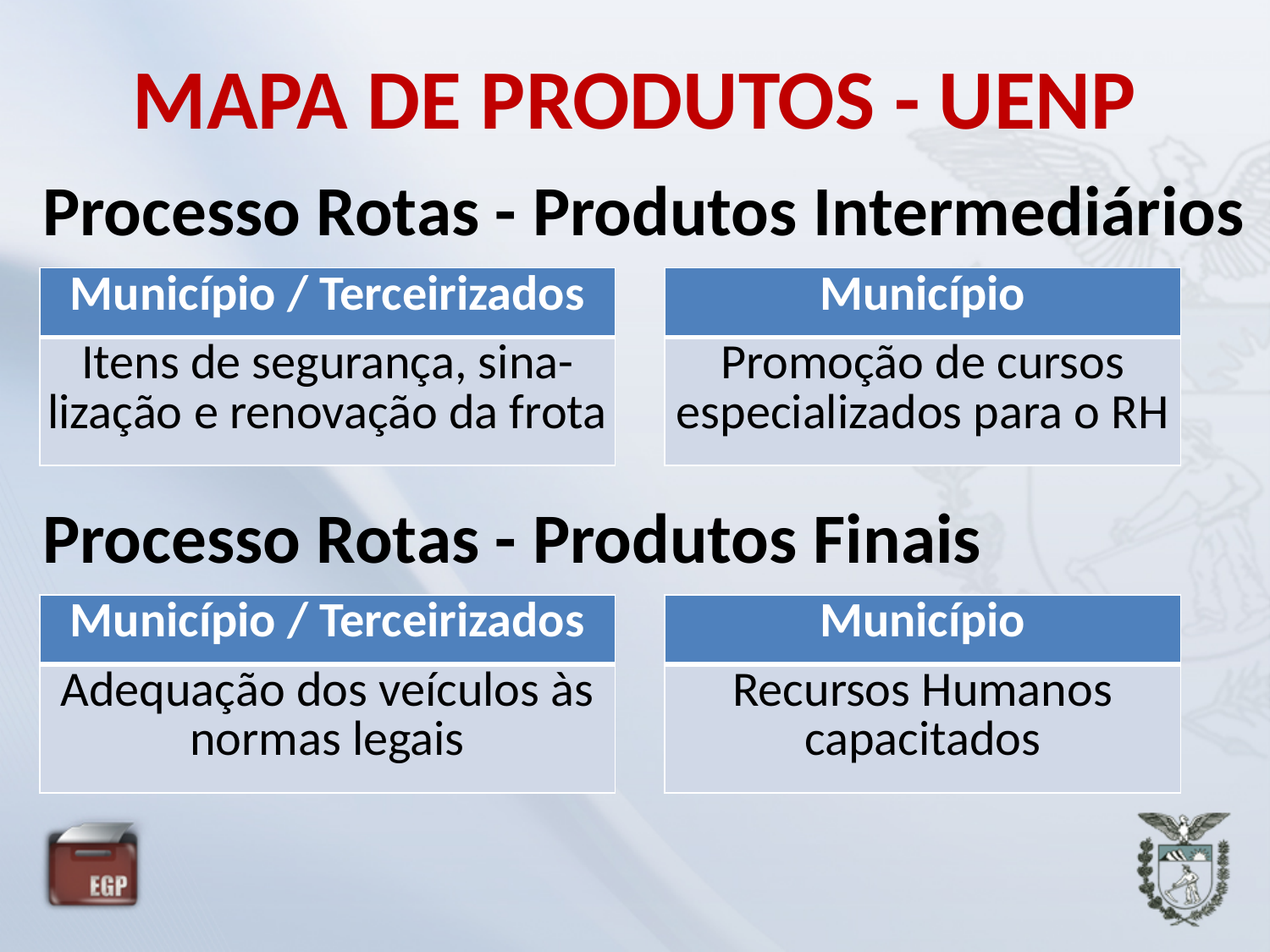

# MAPA DE PRODUTOS - UENP
Processo Rotas - Produtos Intermediários
| Município / Terceirizados |
| --- |
| Itens de segurança, sina-lização e renovação da frota |
| Município |
| --- |
| Promoção de cursos especializados para o RH |
Processo Rotas - Produtos Finais
| Município / Terceirizados |
| --- |
| Adequação dos veículos às normas legais |
| Município |
| --- |
| Recursos Humanos capacitados |